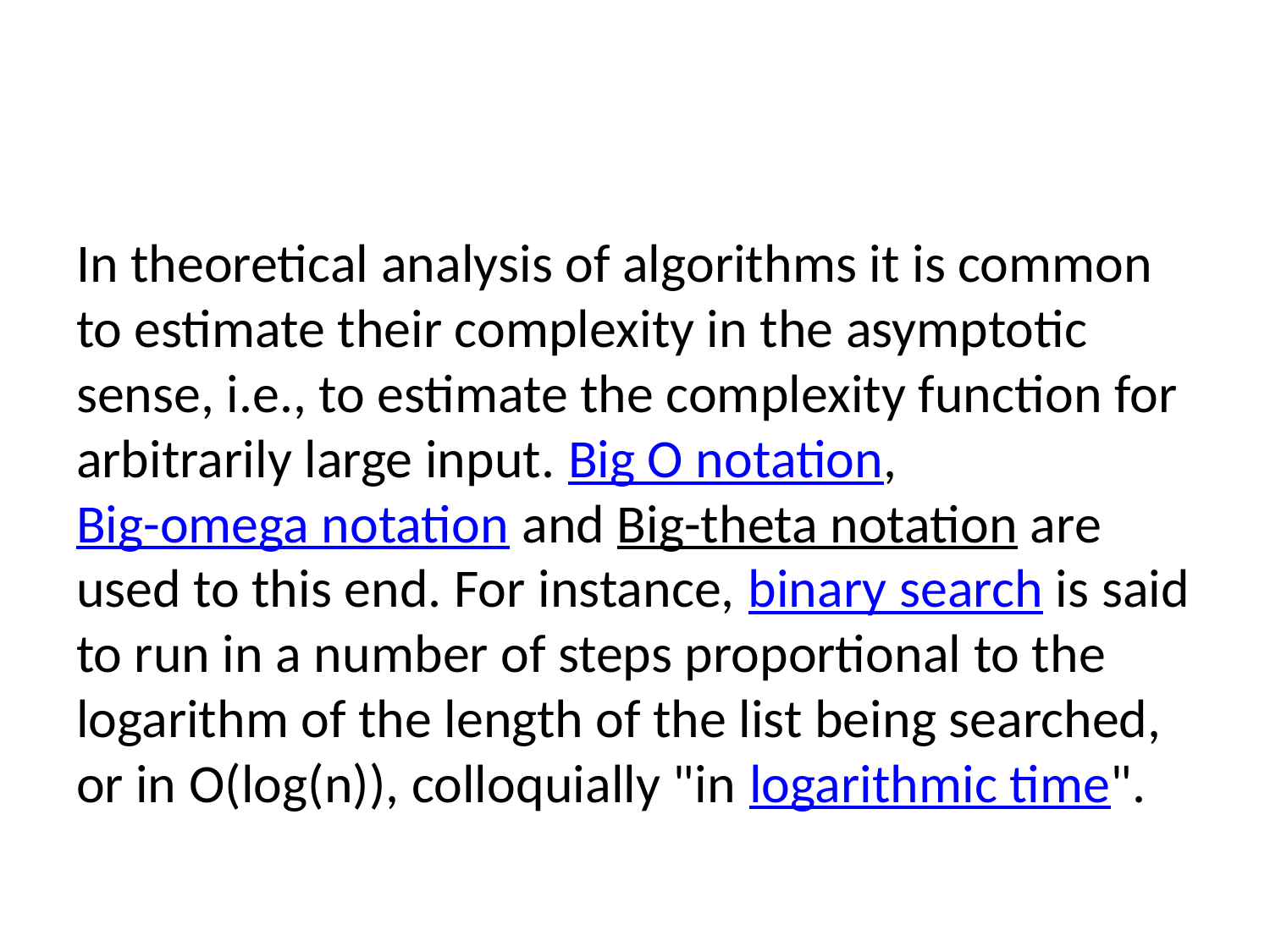

In theoretical analysis of algorithms it is common to estimate their complexity in the asymptotic sense, i.e., to estimate the complexity function for arbitrarily large input. Big O notation, Big-omega notation and Big-theta notation are used to this end. For instance, binary search is said to run in a number of steps proportional to the logarithm of the length of the list being searched, or in O(log(n)), colloquially "in logarithmic time".